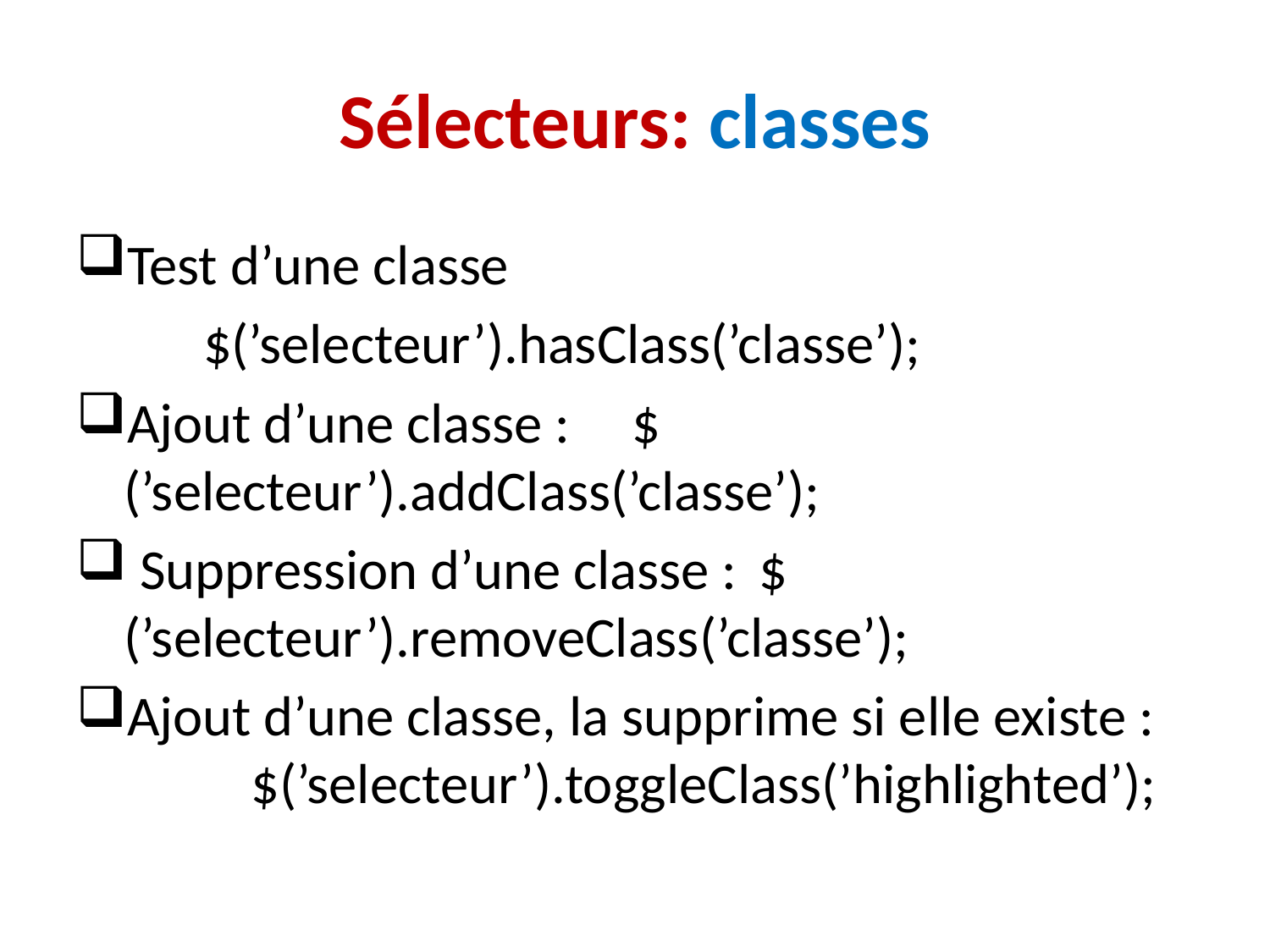

# Sélecteurs: classes
Test d’une classe
	$(’selecteur’).hasClass(’classe’);
Ajout d’une classe : 	$(’selecteur’).addClass(’classe’);
 Suppression d’une classe : 	$(’selecteur’).removeClass(’classe’);
Ajout d’une classe, la supprime si elle existe : 	$(’selecteur’).toggleClass(’highlighted’);